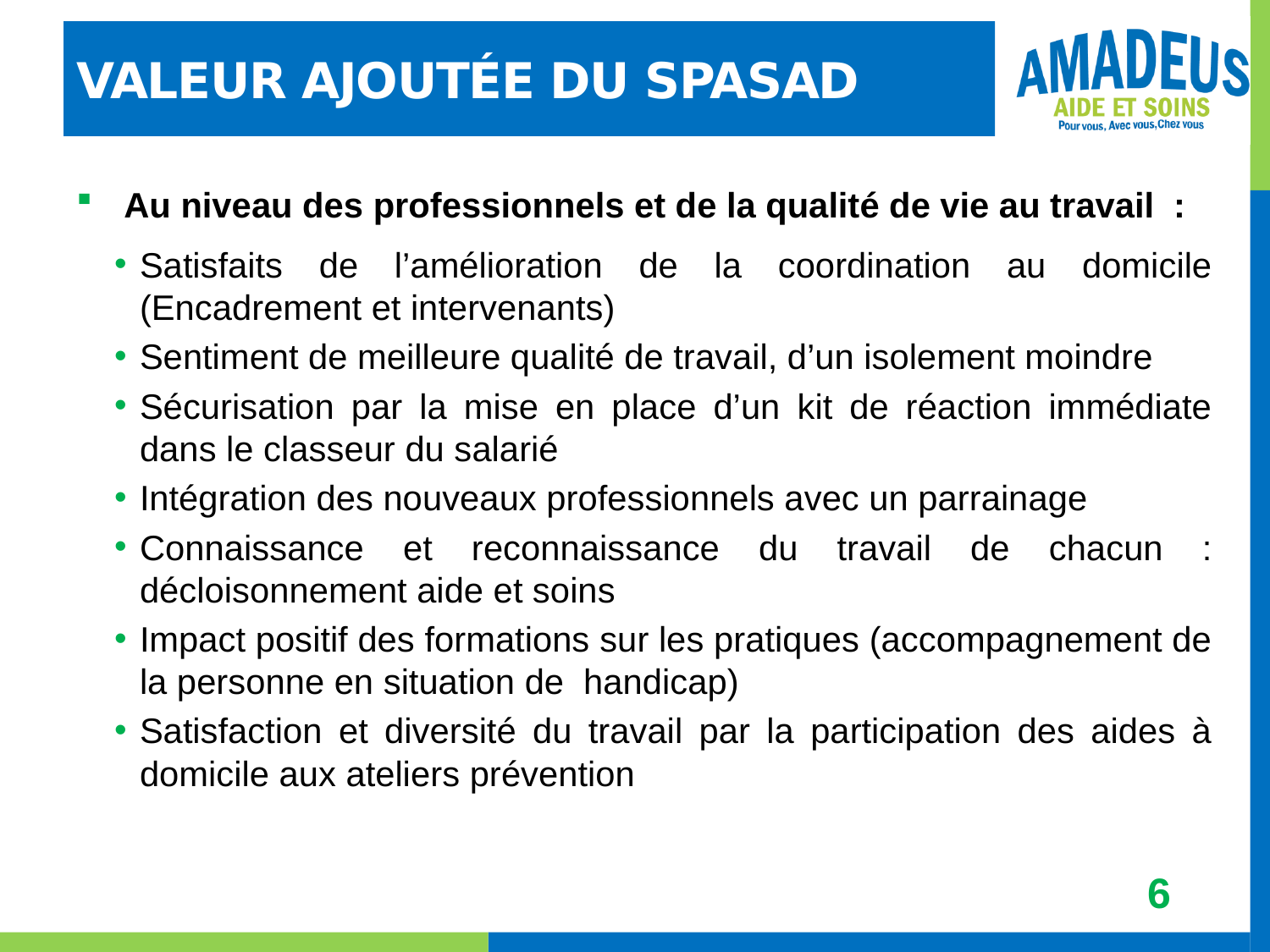

# Valeur ajoutée du SPASAD
Au niveau des professionnels et de la qualité de vie au travail  :
Satisfaits de l’amélioration de la coordination au domicile (Encadrement et intervenants)
Sentiment de meilleure qualité de travail, d’un isolement moindre
Sécurisation par la mise en place d’un kit de réaction immédiate dans le classeur du salarié
Intégration des nouveaux professionnels avec un parrainage
Connaissance et reconnaissance du travail de chacun : décloisonnement aide et soins
Impact positif des formations sur les pratiques (accompagnement de la personne en situation de  handicap)
Satisfaction et diversité du travail par la participation des aides à domicile aux ateliers prévention
6